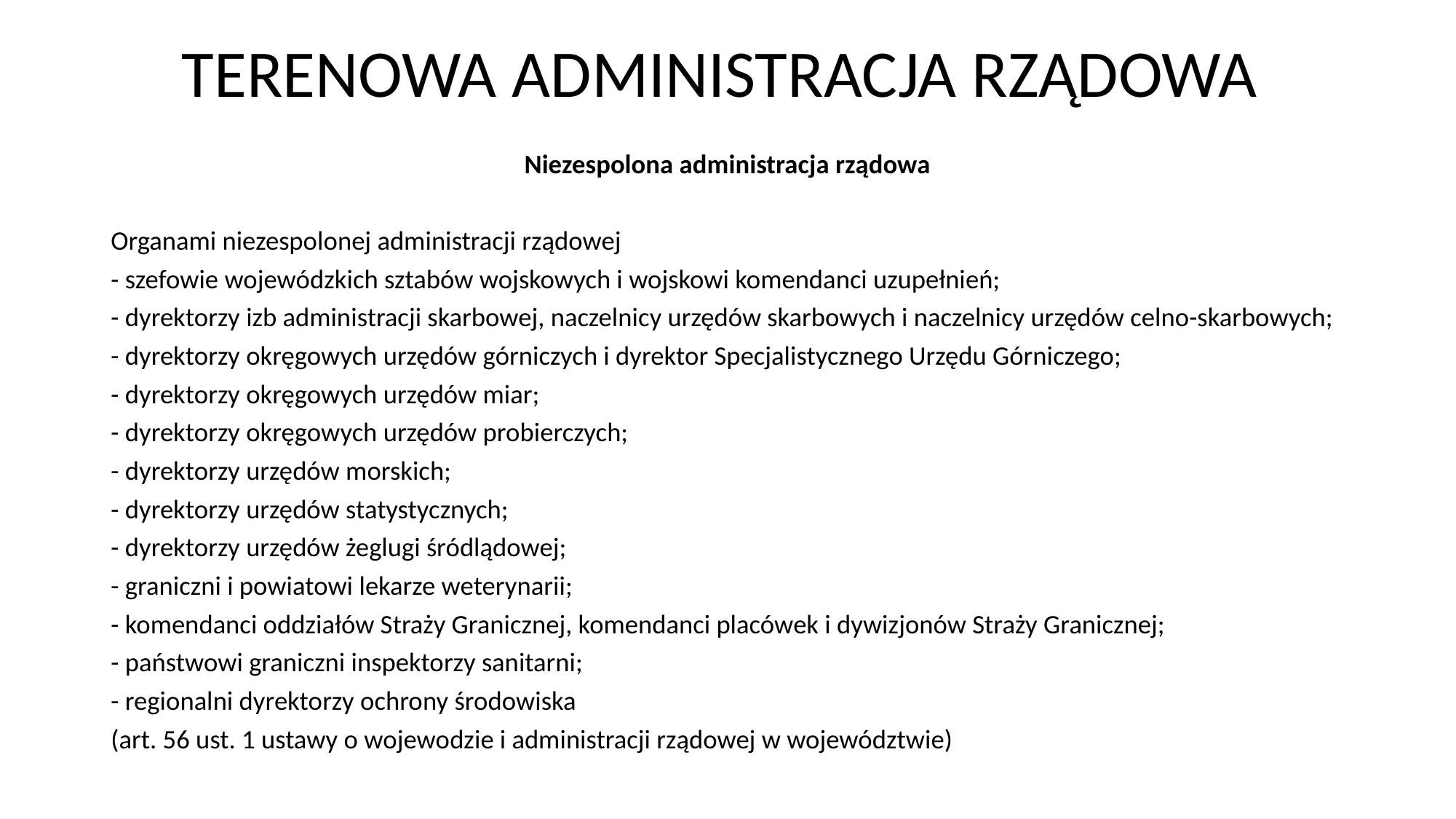

# TERENOWA ADMINISTRACJA RZĄDOWA
Niezespolona administracja rządowa

Organami niezespolonej administracji rządowej
- szefowie wojewódzkich sztabów wojskowych i wojskowi komendanci uzupełnień;
- dyrektorzy izb administracji skarbowej, naczelnicy urzędów skarbowych i naczelnicy urzędów celno-skarbowych;
- dyrektorzy okręgowych urzędów górniczych i dyrektor Specjalistycznego Urzędu Górniczego;
- dyrektorzy okręgowych urzędów miar;
- dyrektorzy okręgowych urzędów probierczych;
- dyrektorzy urzędów morskich;
- dyrektorzy urzędów statystycznych;
- dyrektorzy urzędów żeglugi śródlądowej;
- graniczni i powiatowi lekarze weterynarii;
- komendanci oddziałów Straży Granicznej, komendanci placówek i dywizjonów Straży Granicznej;
- państwowi graniczni inspektorzy sanitarni;
- regionalni dyrektorzy ochrony środowiska
(art. 56 ust. 1 ustawy o wojewodzie i administracji rządowej w województwie)